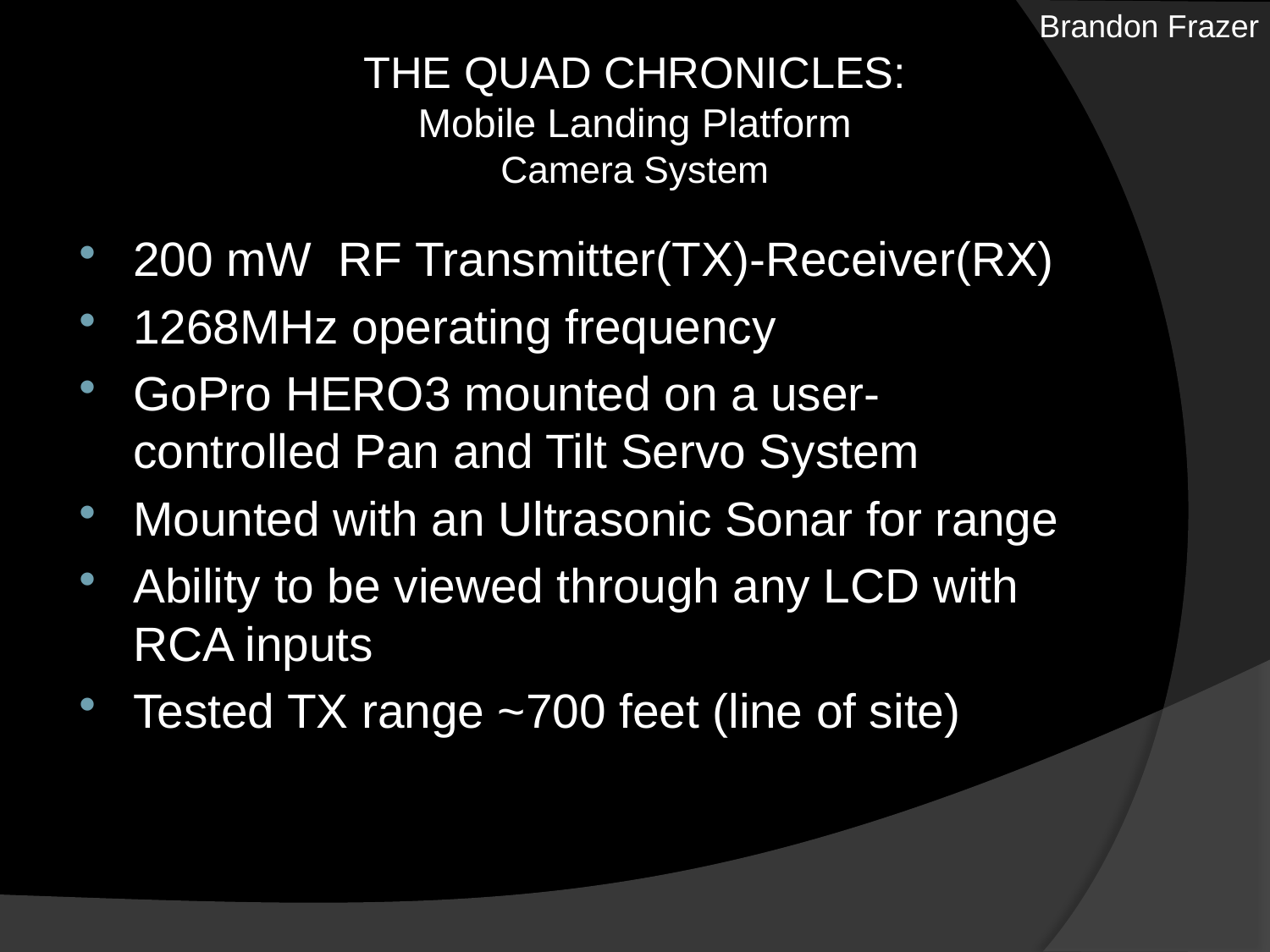

Brandon Frazer
THE QUAD CHRONICLES:
Mobile Landing Platform
Camera System
200 mW  RF Transmitter(TX)-Receiver(RX)
1268MHz operating frequency
GoPro HERO3 mounted on a user-controlled Pan and Tilt Servo System
Mounted with an Ultrasonic Sonar for range
Ability to be viewed through any LCD with RCA inputs
Tested TX range ~700 feet (line of site)